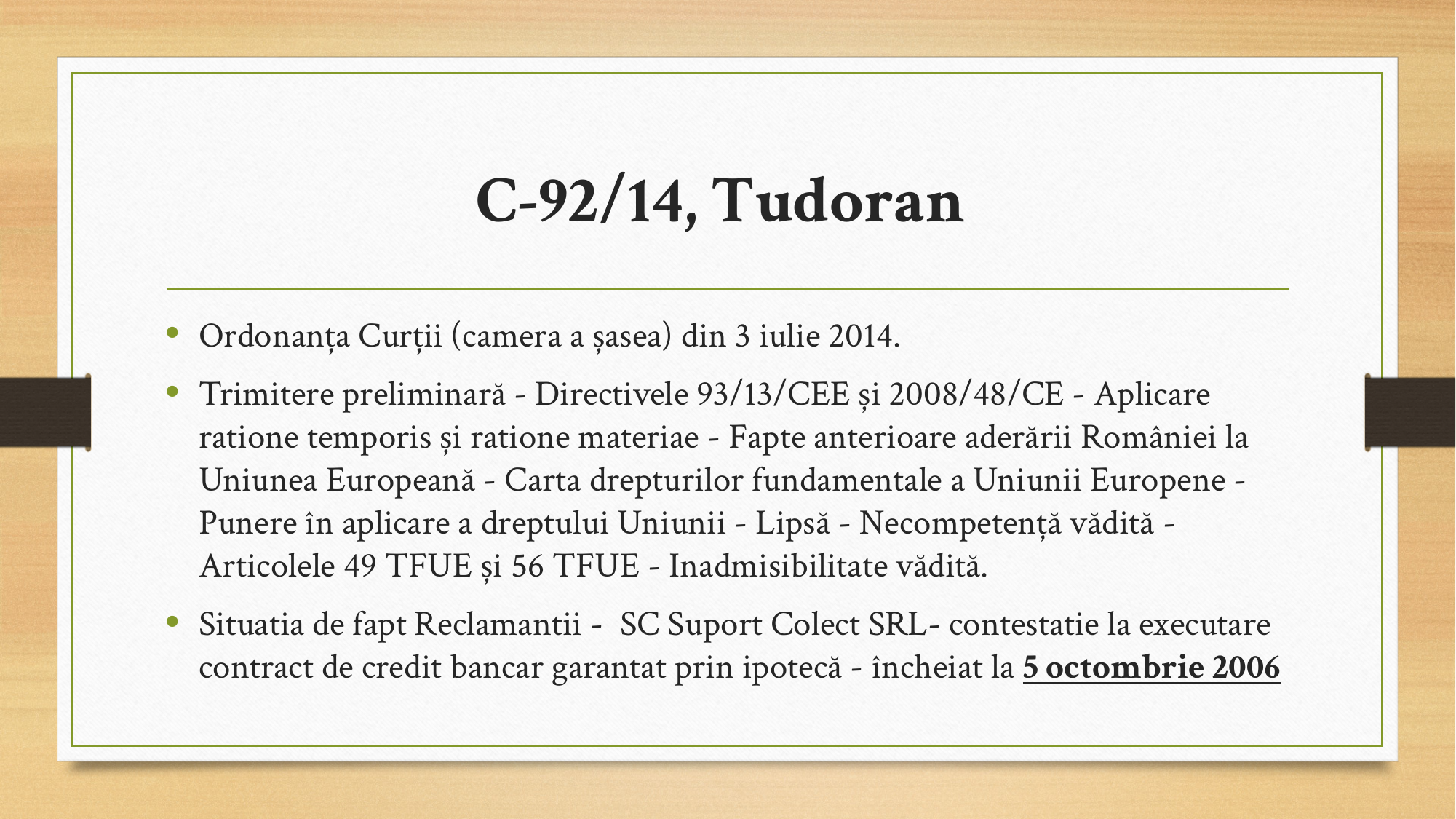

# C-92/14, Tudoran
Ordonanța Curții (camera a șasea) din 3 iulie 2014.
Trimitere preliminară - Directivele 93/13/CEE și 2008/48/CE - Aplicare ratione temporis și ratione materiae - Fapte anterioare aderării României la Uniunea Europeană - Carta drepturilor fundamentale a Uniunii Europene - Punere în aplicare a dreptului Uniunii - Lipsă - Necompetență vădită - Articolele 49 TFUE și 56 TFUE - Inadmisibilitate vădită.
Situatia de fapt Reclamantii -  SC Suport Colect SRL- contestatie la executare contract de credit bancar garantat prin ipotecă - încheiat la 5 octombrie 2006